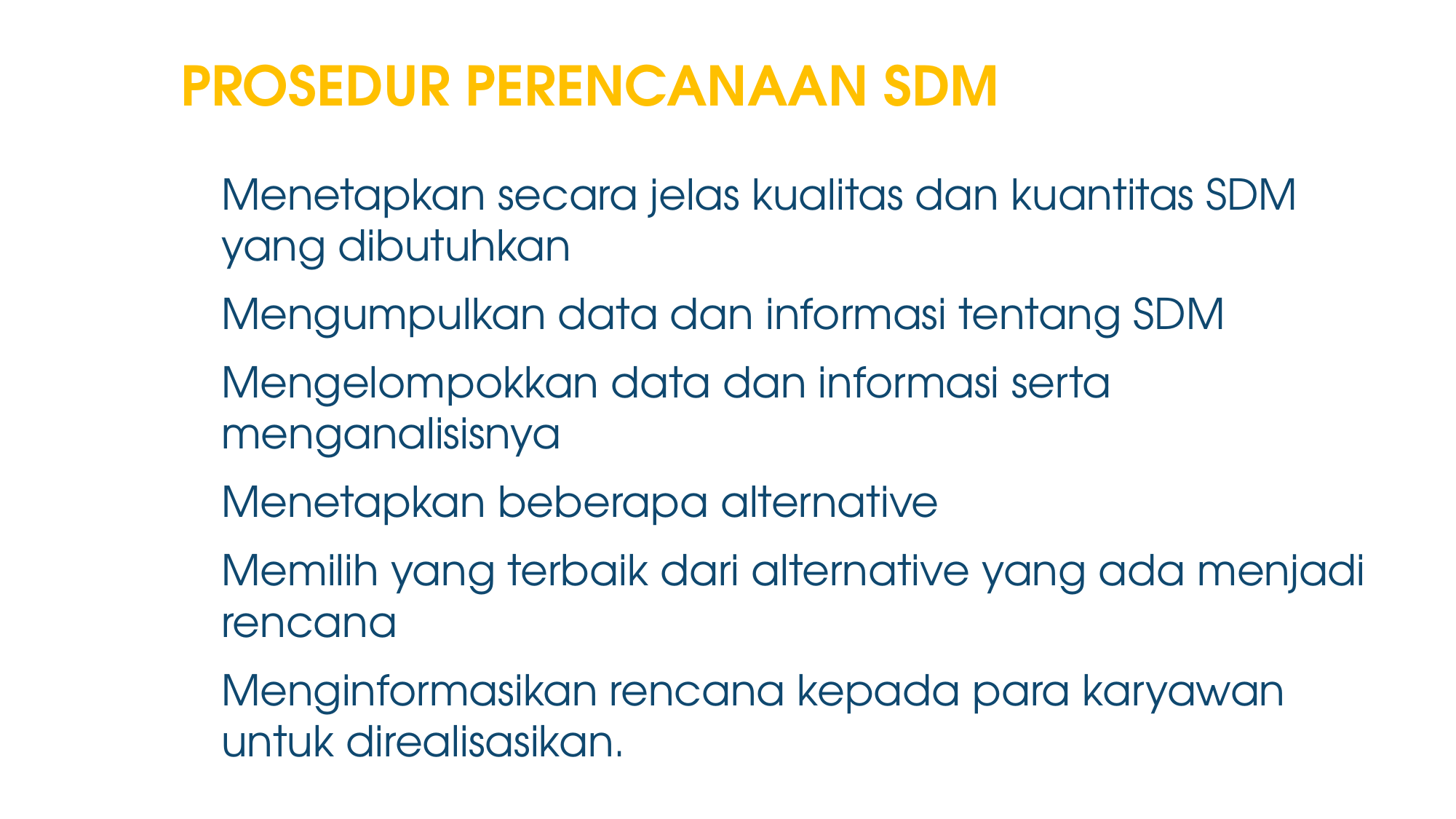

# PROSEDUR PERENCANAAN SDM
Menetapkan secara jelas kualitas dan kuantitas SDM yang dibutuhkan
Mengumpulkan data dan informasi tentang SDM
Mengelompokkan data dan informasi serta menganalisisnya
Menetapkan beberapa alternative
Memilih yang terbaik dari alternative yang ada menjadi rencana
Menginformasikan rencana kepada para karyawan untuk direalisasikan.